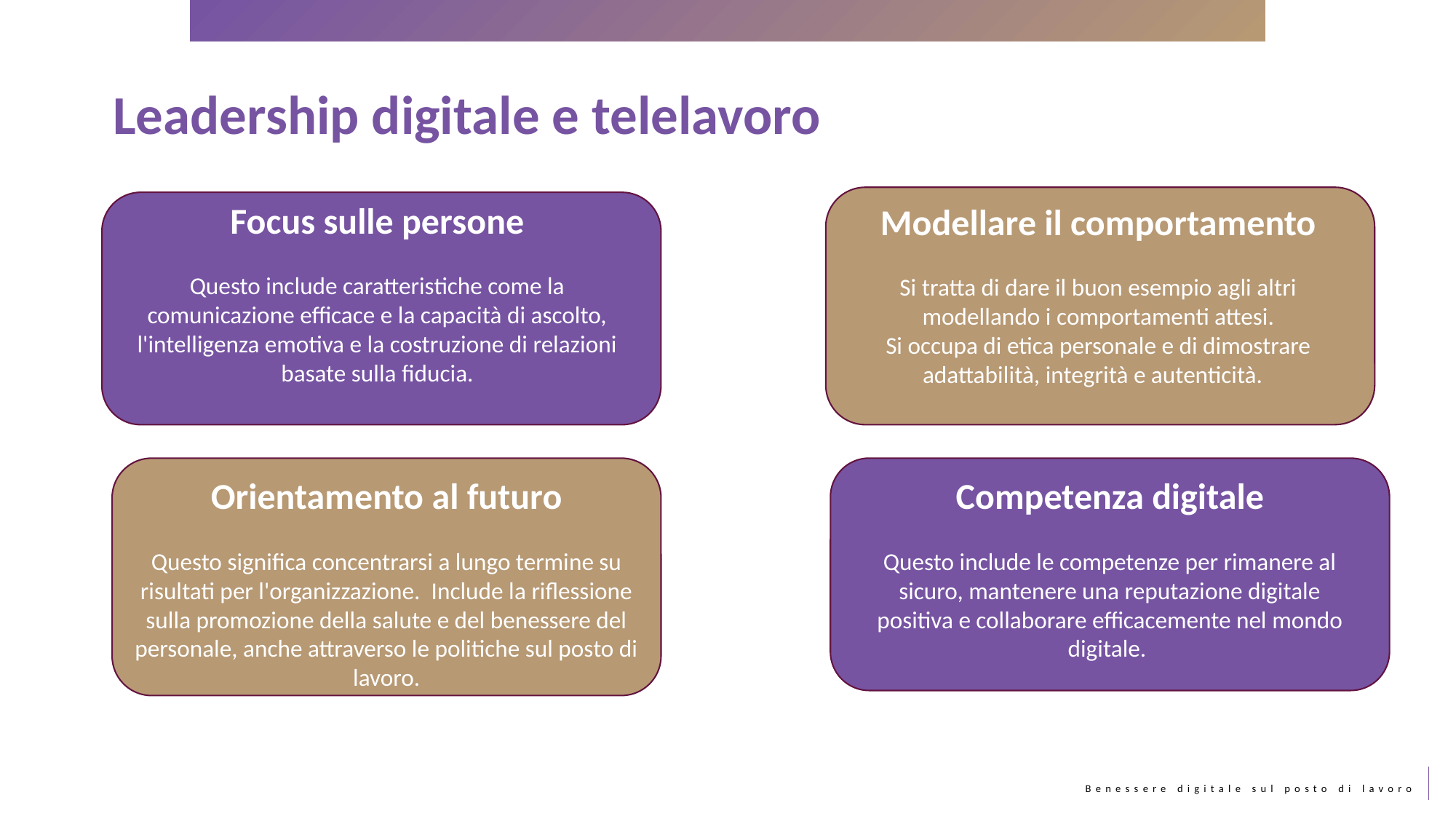

Leadership digitale e telelavoro

Focus sulle persone

Questo include caratteristiche come la comunicazione efficace e la capacità di ascolto, l'intelligenza emotiva e la costruzione di relazioni basate sulla fiducia.
Modellare il comportamento

Si tratta di dare il buon esempio agli altri modellando i comportamenti attesi.
Si occupa di etica personale e di dimostrare adattabilità, integrità e autenticità.

Orientamento al futuro

Questo significa concentrarsi a lungo termine su
risultati per l'organizzazione.  Include la riflessione sulla promozione della salute e del benessere del personale, anche attraverso le politiche sul posto di lavoro.

Competenza digitale

Questo include le competenze per rimanere al sicuro, mantenere una reputazione digitale positiva e collaborare efficacemente nel mondo digitale.